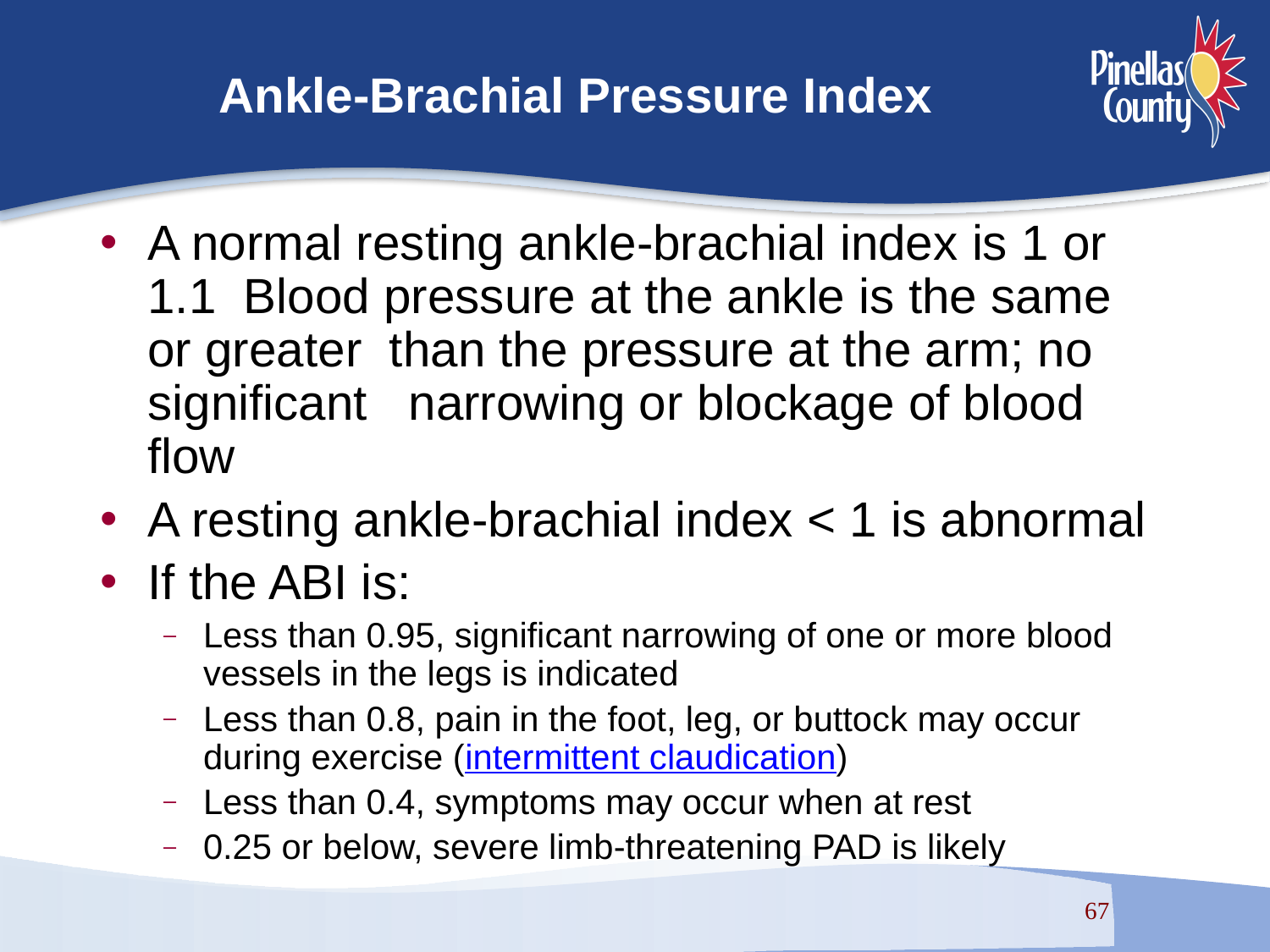

# Ankle-Brachial Pressure Index
A normal resting ankle-brachial index is 1 or 1.1  Blood pressure at the ankle is the same or greater  than the pressure at the arm; no significant   narrowing or blockage of blood flow
A resting ankle-brachial index < 1 is abnormal
If the ABI is:
Less than 0.95, significant narrowing of one or more blood vessels in the legs is indicated
Less than 0.8, pain in the foot, leg, or buttock may occur during exercise (intermittent claudication)
Less than 0.4, symptoms may occur when at rest
0.25 or below, severe limb-threatening PAD is likely
67